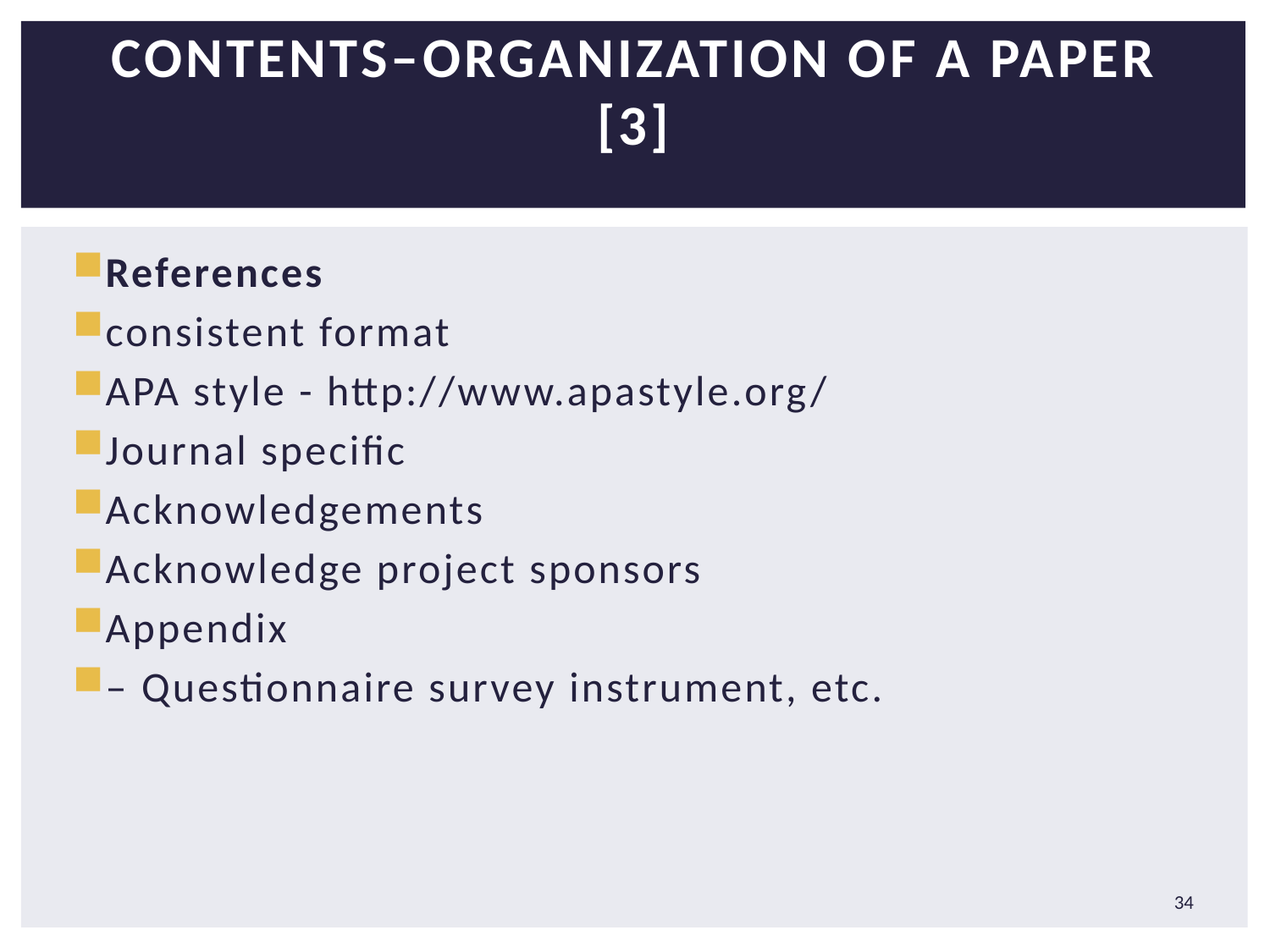

# Contents–Organization of a Paper [3]
References
consistent format
APA style - http://www.apastyle.org/
Journal specific
Acknowledgements
Acknowledge project sponsors
Appendix
– Questionnaire survey instrument, etc.
34